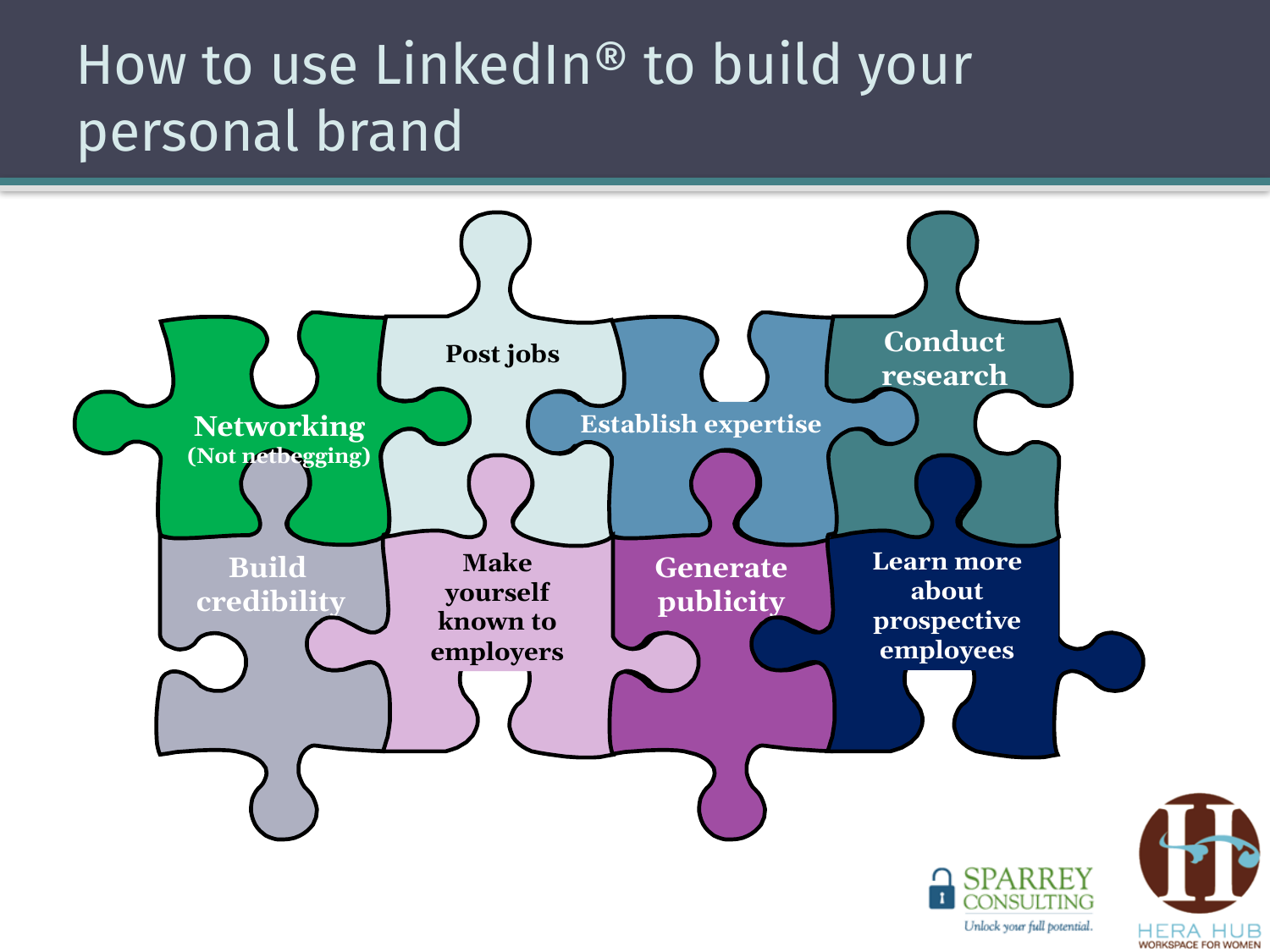

# How to use LinkedIn® to build your personal brand

Post jobs

Conduct research

Networking
(Not netbegging)

Establish expertise

Build
credibility

Generate
publicity

Make yourself known to employers

Learn more about prospective employees